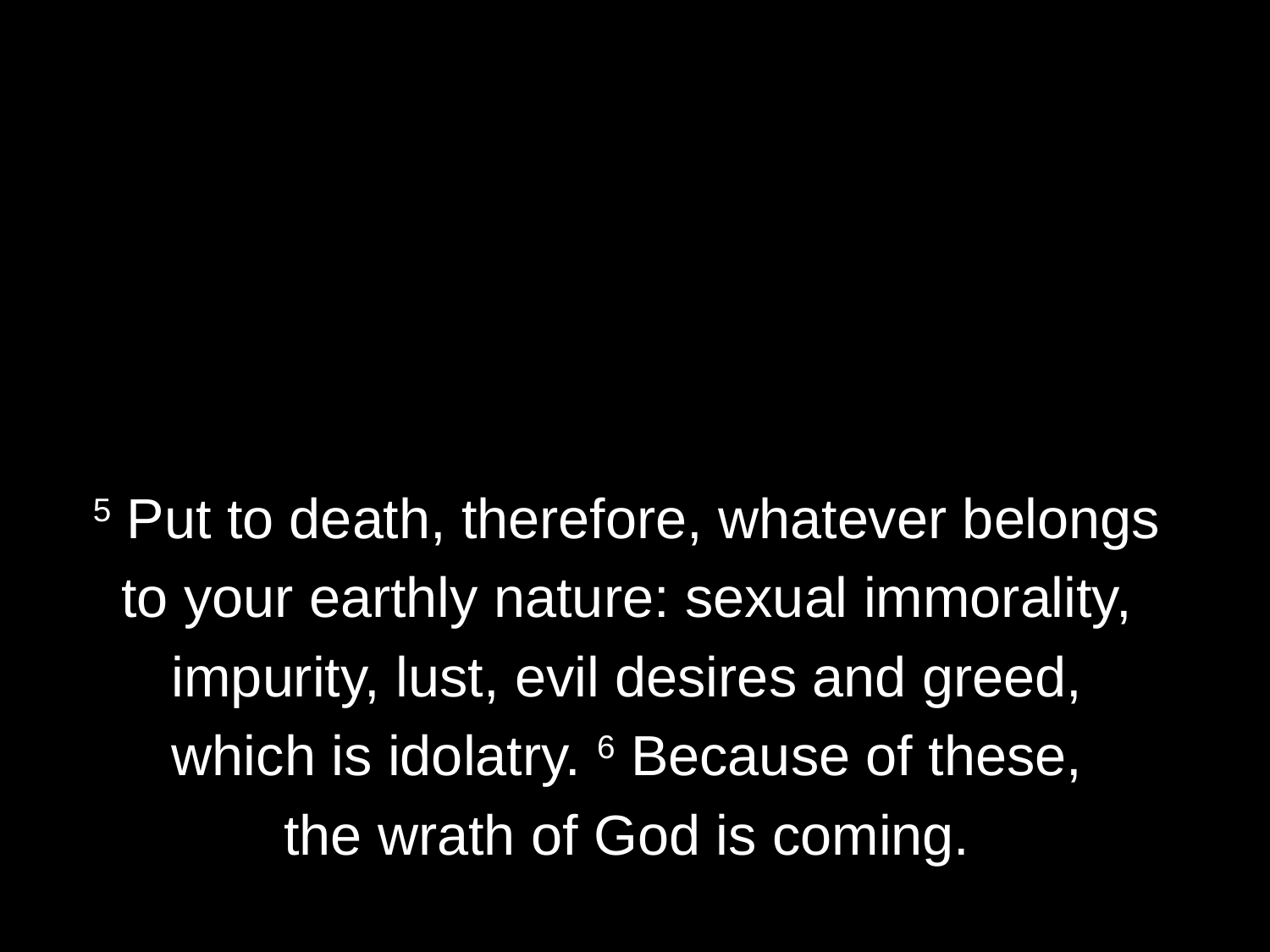

5 Put to death, therefore, whatever belongs
to your earthly nature: sexual immorality,
impurity, lust, evil desires and greed,
which is idolatry. 6 Because of these,
the wrath of God is coming.